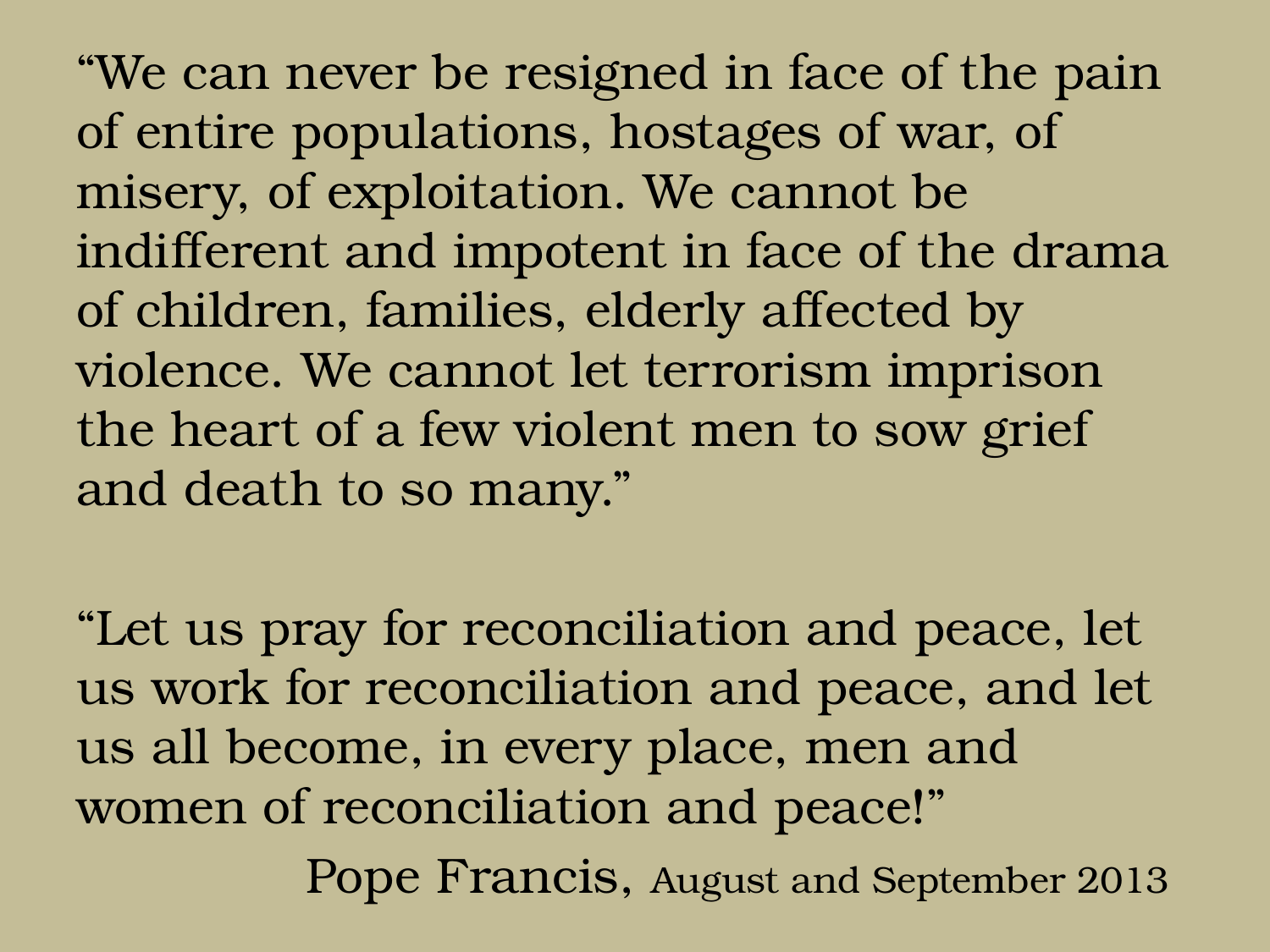

“We can never be resigned in face of the pain of entire populations, hostages of war, of misery, of exploitation. We cannot be indifferent and impotent in face of the drama of children, families, elderly affected by violence. We cannot let terrorism imprison the heart of a few violent men to sow grief and death to so many.”

“Let us pray for reconciliation and peace, let us work for reconciliation and peace, and let us all become, in every place, men and women of reconciliation and peace!”
Pope Francis, August and September 2013